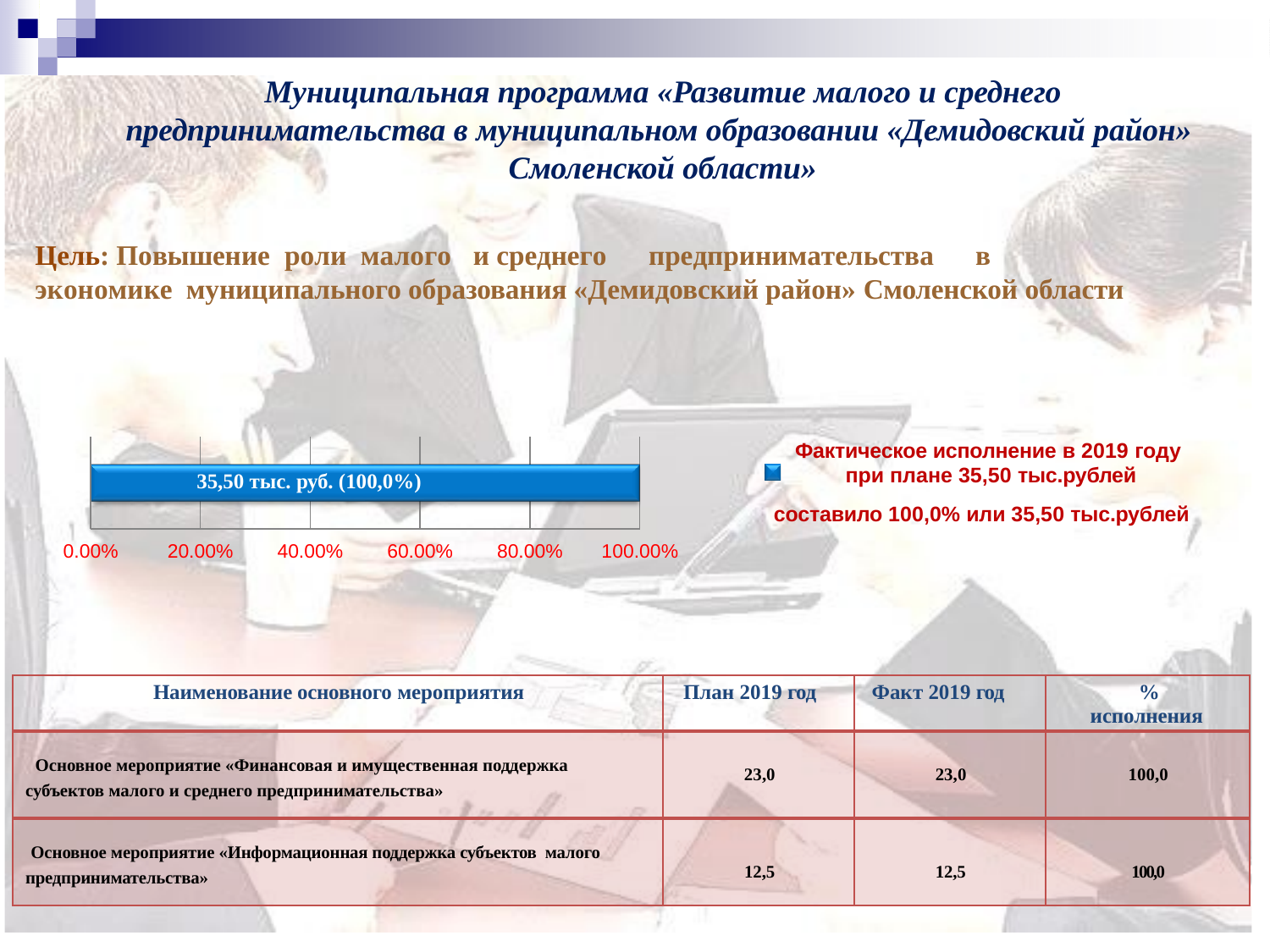

# Муниципальная программа «Развитие малого и среднего  предпринимательства в муниципальном образовании «Демидовский район»  Смоленской области»

Цель: Повышение  роли  малого	и среднего	предпринимательства	в	экономике  муниципального образования «Демидовский район» Смоленской области
Фактическое исполнение в 2019 году  при плане 35,50 тыс.рублей
составило 100,0% или 35,50 тыс.рублей

35,50 тыс. руб. (100,0%)

0.00%
20.00%
40.00%
60.00%
80.00%
100.00%
| Наименование основного мероприятия | План 2019 год | Факт 2019 год | % исполнения |
| --- | --- | --- | --- |
| Основное мероприятие «Финансовая и имущественная поддержка субъектов малого и среднего предпринимательства» | 23,0 | 23,0 | 100,0 |
| Основное мероприятие «Информационная поддержка субъектов малого предпринимательства» | 12,5 | 12,5 | 100,0 |